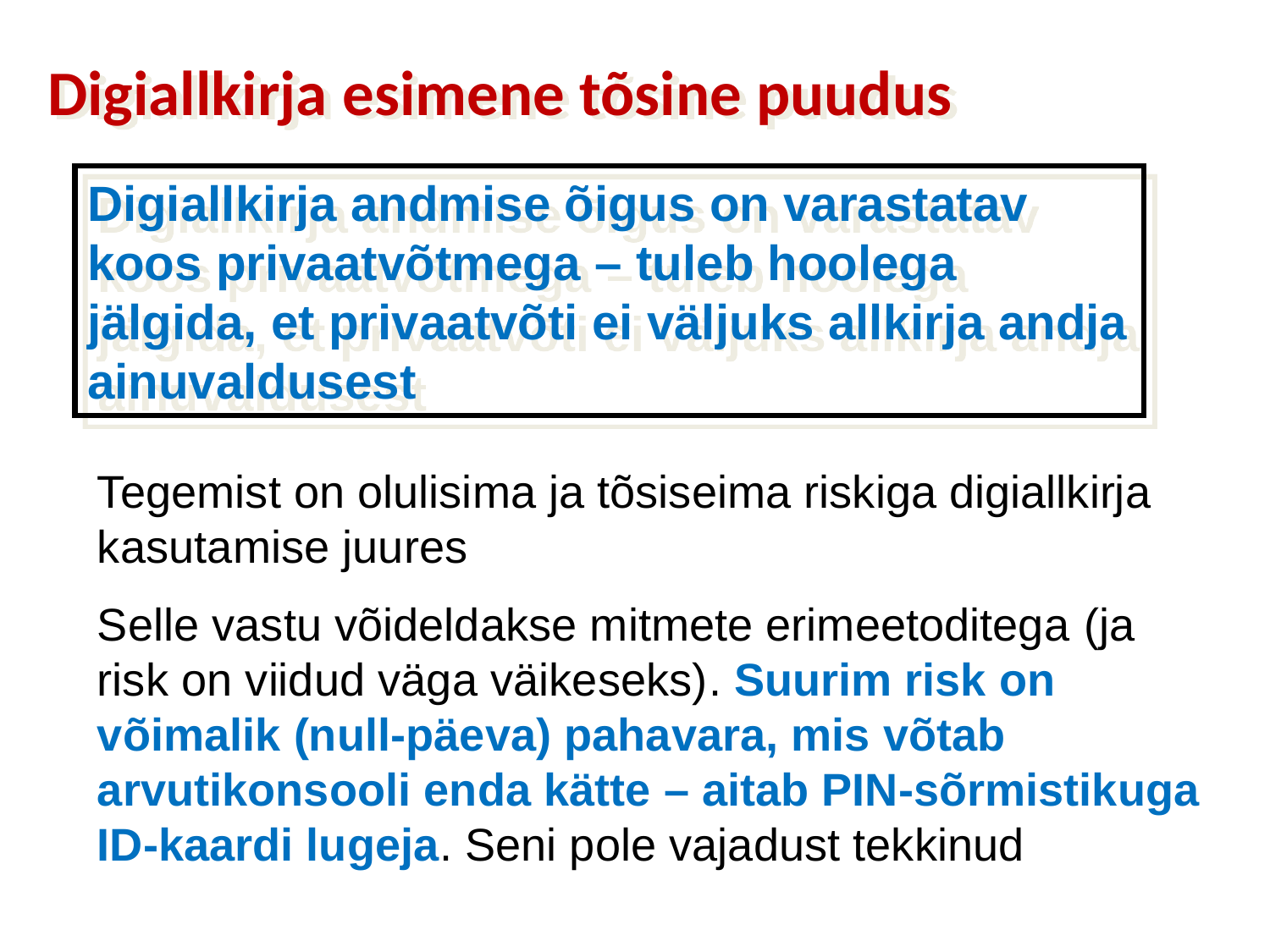

# Digiallkirja esimene tõsine puudus

Digiallkirja andmise õigus on varastatav koos privaatvõtmega – tuleb hoolega jälgida, et privaatvõti ei väljuks allkirja andja ainuvaldusest
Tegemist on olulisima ja tõsiseima riskiga digiallkirja kasutamise juures
Selle vastu võideldakse mitmete erimeetoditega (ja risk on viidud väga väikeseks). Suurim risk on võimalik (null-päeva) pahavara, mis võtab arvutikonsooli enda kätte – aitab PIN-sõrmistikuga ID-kaardi lugeja. Seni pole vajadust tekkinud